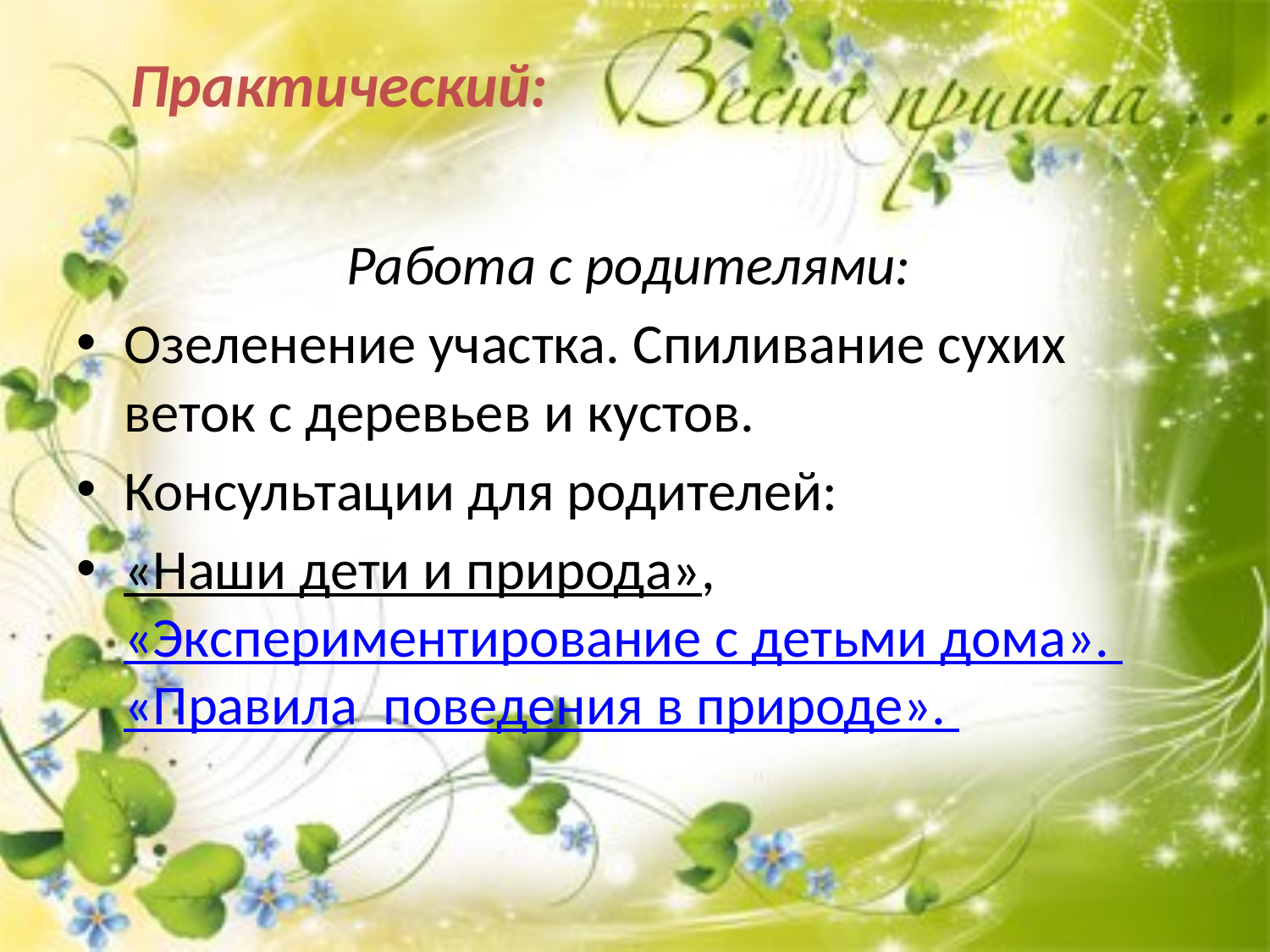

# Практический:
Работа с родителями:
Озеленение участка. Спиливание сухих веток с деревьев и кустов.
Консультации для родителей:
«Наши дети и природа», «Экспериментирование с детьми дома». «Правила  поведения в природе».